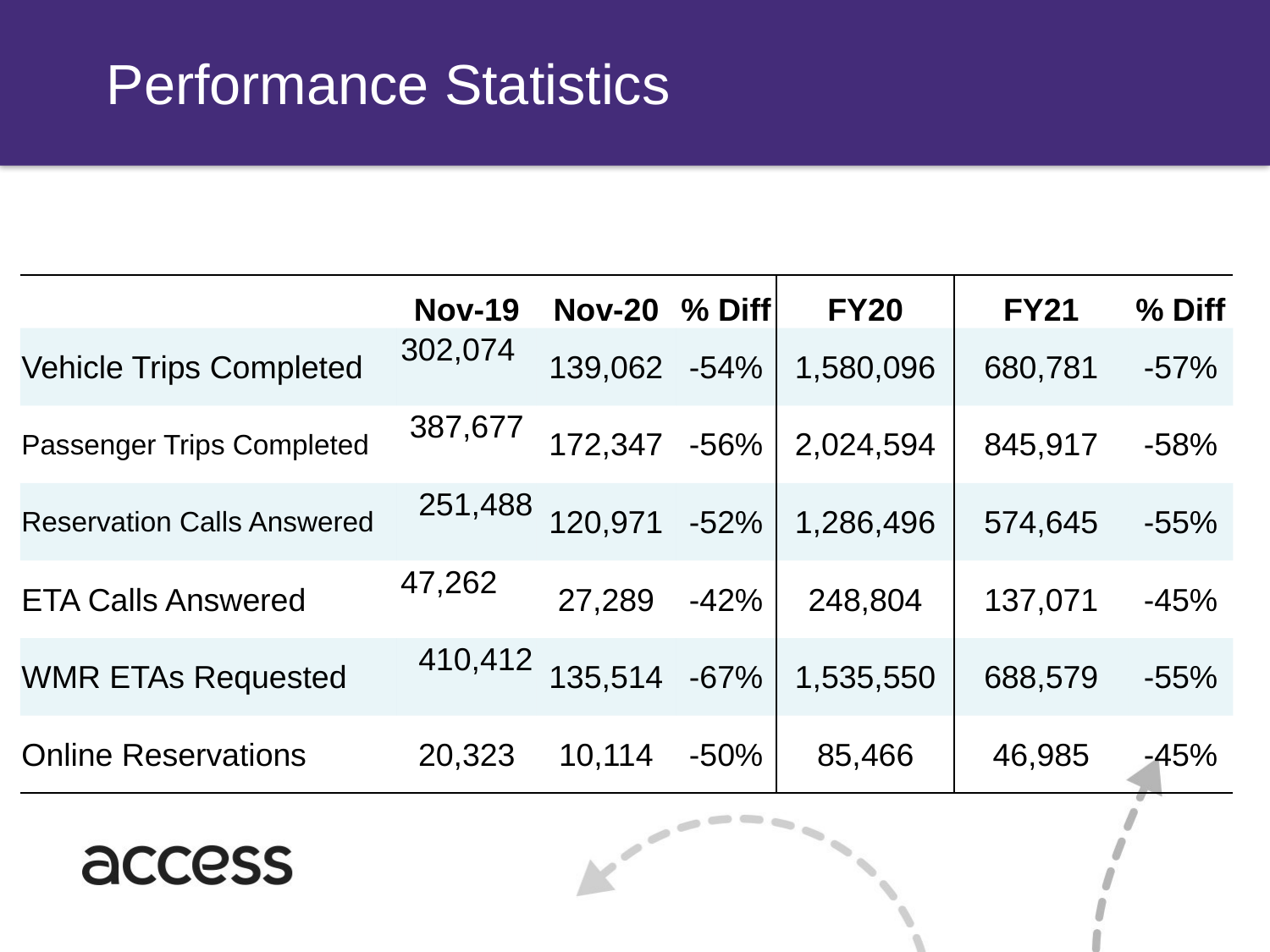

Performance Statistics
|  | Nov-19 | Nov-20 | % Diff | FY20 | FY21 | % Diff |
| --- | --- | --- | --- | --- | --- | --- |
| Vehicle Trips Completed | 302,074 | 139,062 | -54% | 1,580,096 | 680,781 | -57% |
| Passenger Trips Completed | 387,677 | 172,347 | -56% | 2,024,594 | 845,917 | -58% |
| Reservation Calls Answered | 251,488 | 120,971 | -52% | 1,286,496 | 574,645 | -55% |
| ETA Calls Answered | 47,262 | 27,289 | -42% | 248,804 | 137,071 | -45% |
| WMR ETAs Requested | 410,412 | 135,514 | -67% | 1,535,550 | 688,579 | -55% |
| Online Reservations | 20,323 | 10,114 | -50% | 85,466 | 46,985 | -45% |